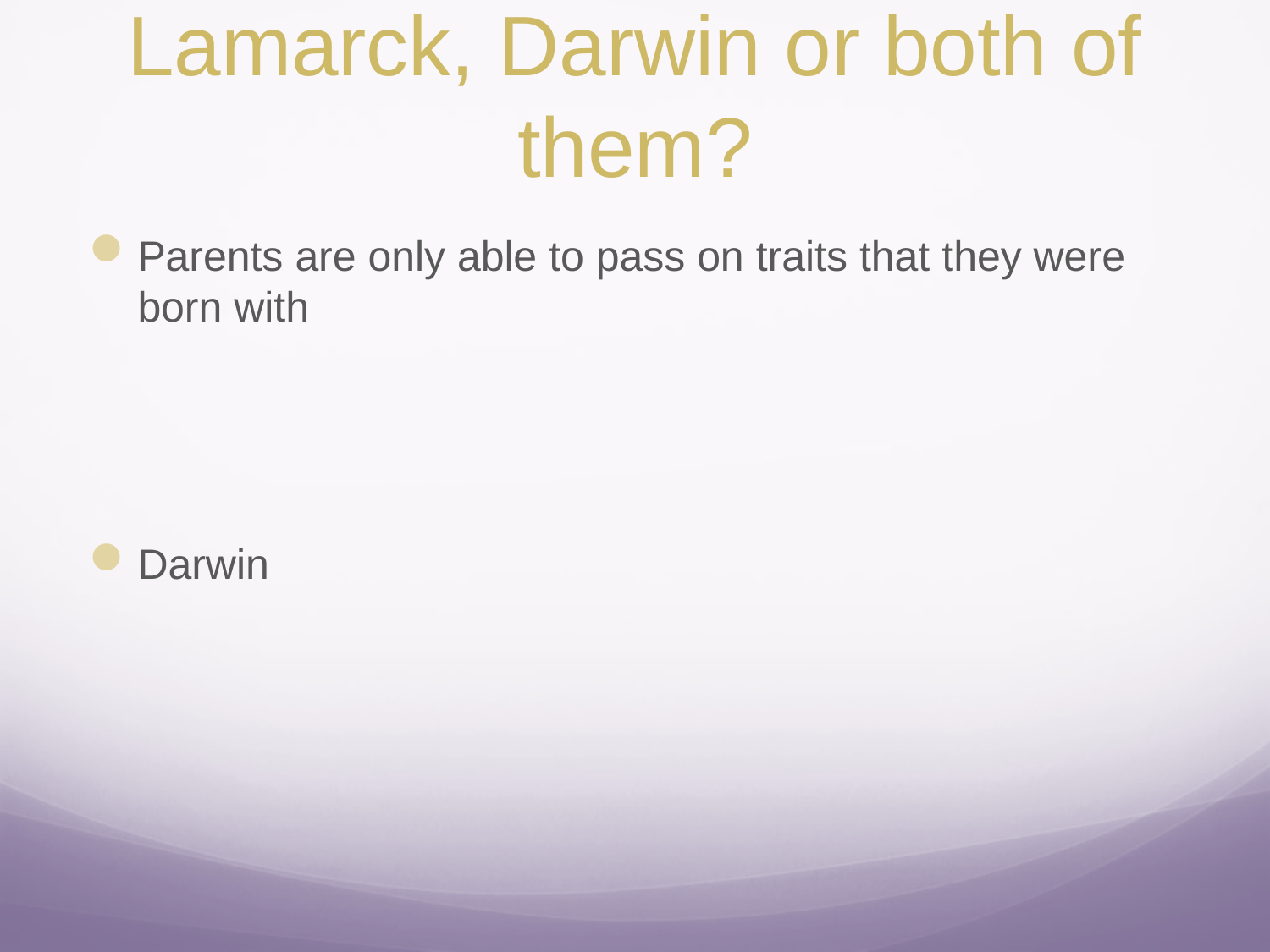

# Who thought of this – Lamarck, Darwin or both of them?
Parents are only able to pass on traits that they were born with

Darwin